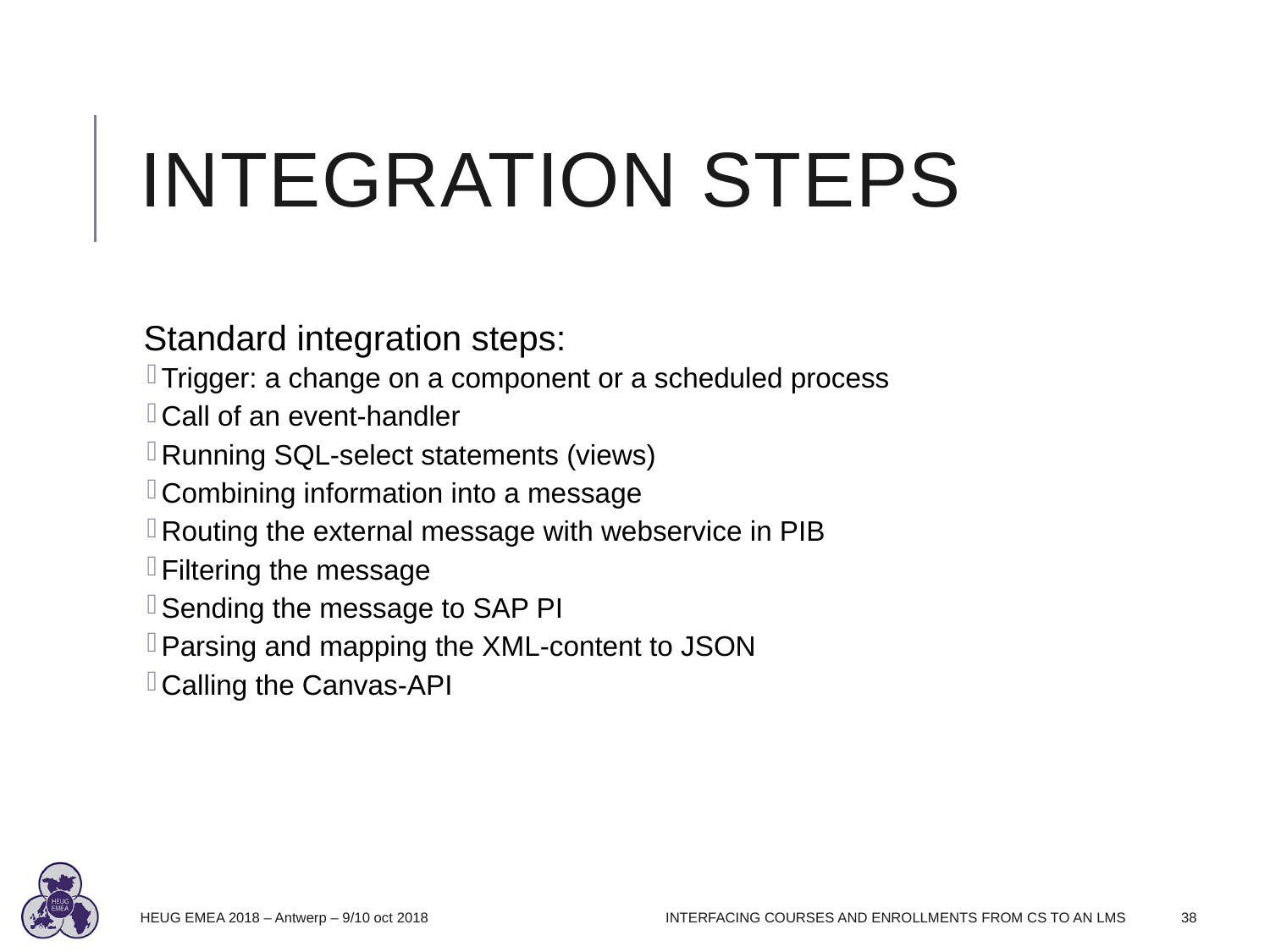

# Integration Steps
Standard integration steps:
Trigger: a change on a component or a scheduled process
Call of an event-handler
Running SQL-select statements (views)
Combining information into a message
Routing the external message with webservice in PIB
Filtering the message
Sending the message to SAP PI
Parsing and mapping the XML-content to JSON
Calling the Canvas-API
HEUG EMEA 2018 – Antwerp – 9/10 oct 2018
Interfacing Courses and Enrollments from CS to an LMS
38